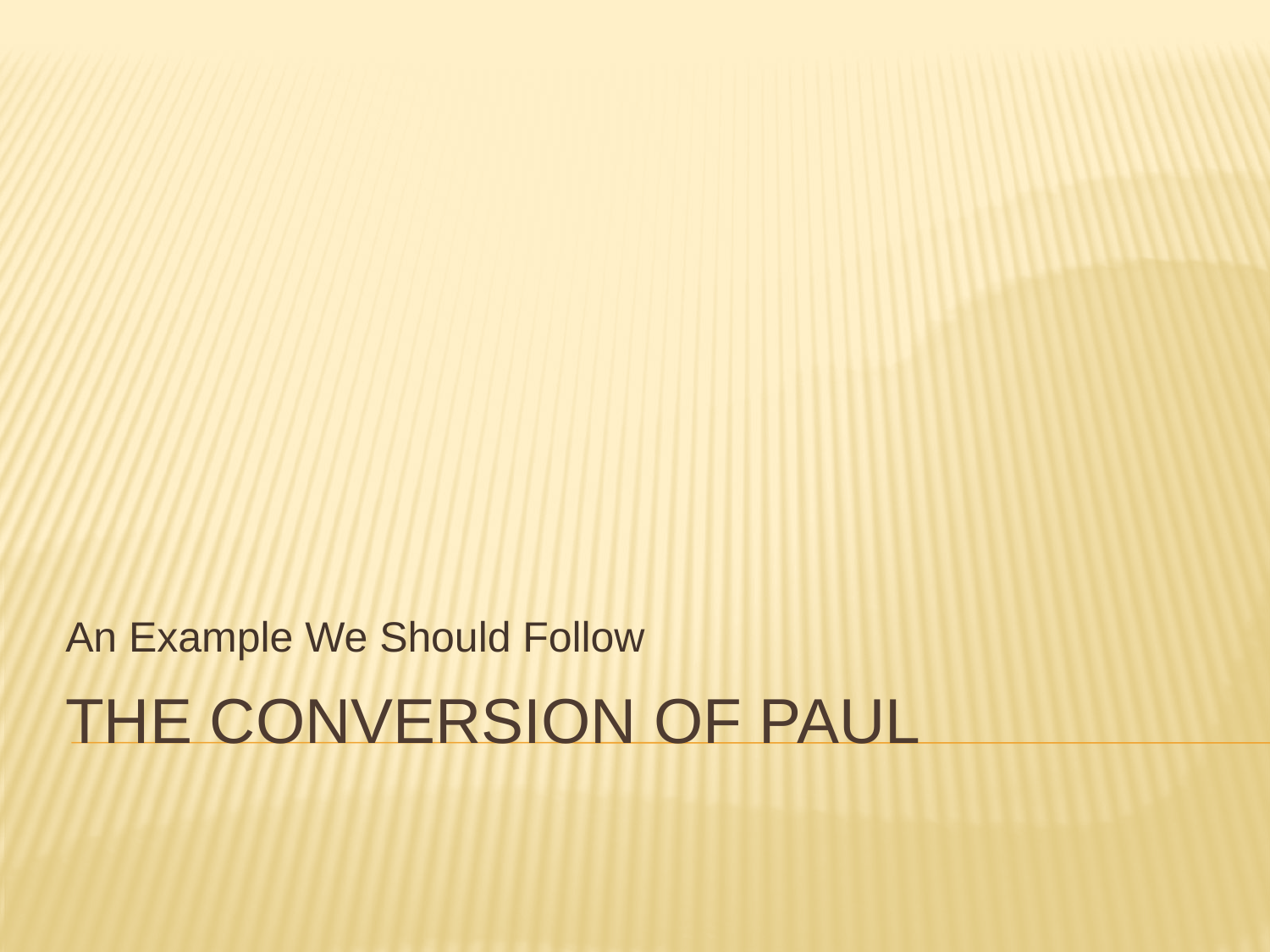

An Example We Should Follow
# The conversion of paul